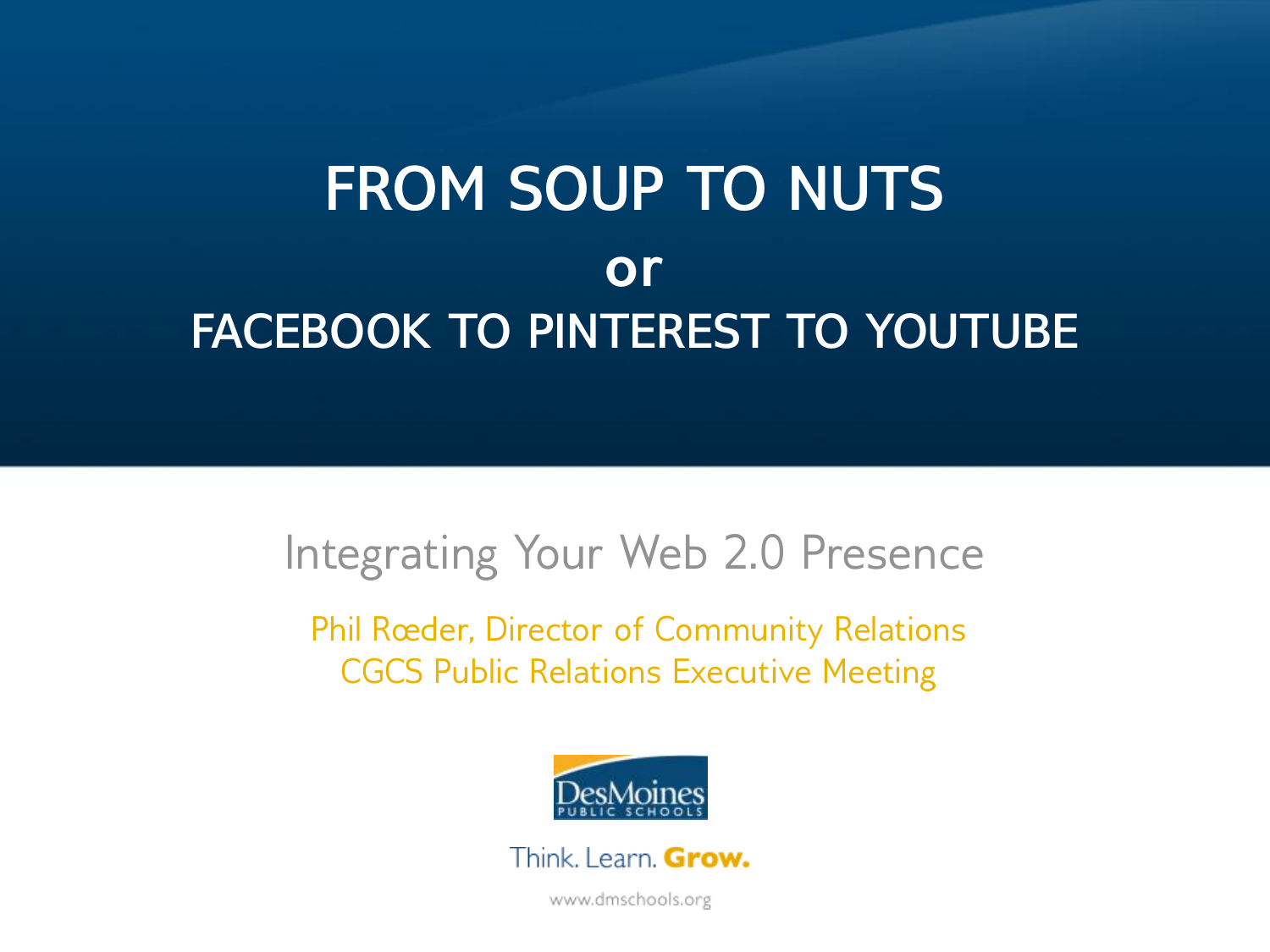

# FROM SOUP TO NUTS or FACEBOOK TO PINTEREST TO YOUTUBE
Integrating Your Web 2.0 Presence
Phil Roeder, Director of Community Relations
CGCS Public Relations Executive Meeting